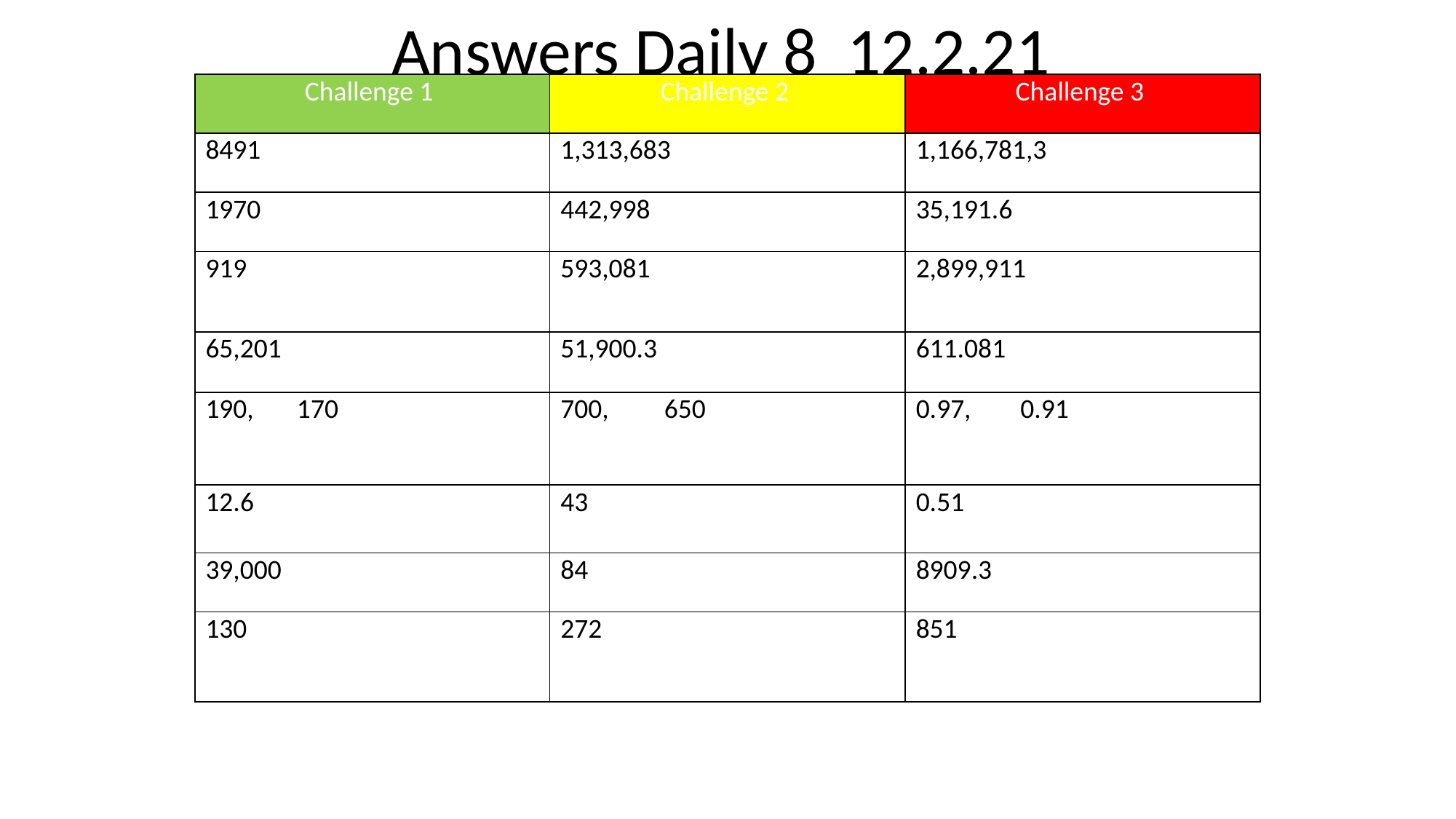

Answers Daily 8  12.2.21
| Challenge 1 | Challenge 2 | Challenge 3 |
| --- | --- | --- |
| 8491 | 1,313,683 | 1,166,781,3 |
| 1970 | 442,998 | 35,191.6 |
| 919 | 593,081 | 2,899,911 |
| 65,201 | 51,900.3 | 611.081 |
| 190, 170 | 700, 650 | 0.97, 0.91 |
| 12.6 | 43 | 0.51 |
| 39,000 | 84 | 8909.3 |
| 130 | 272 | 851 |